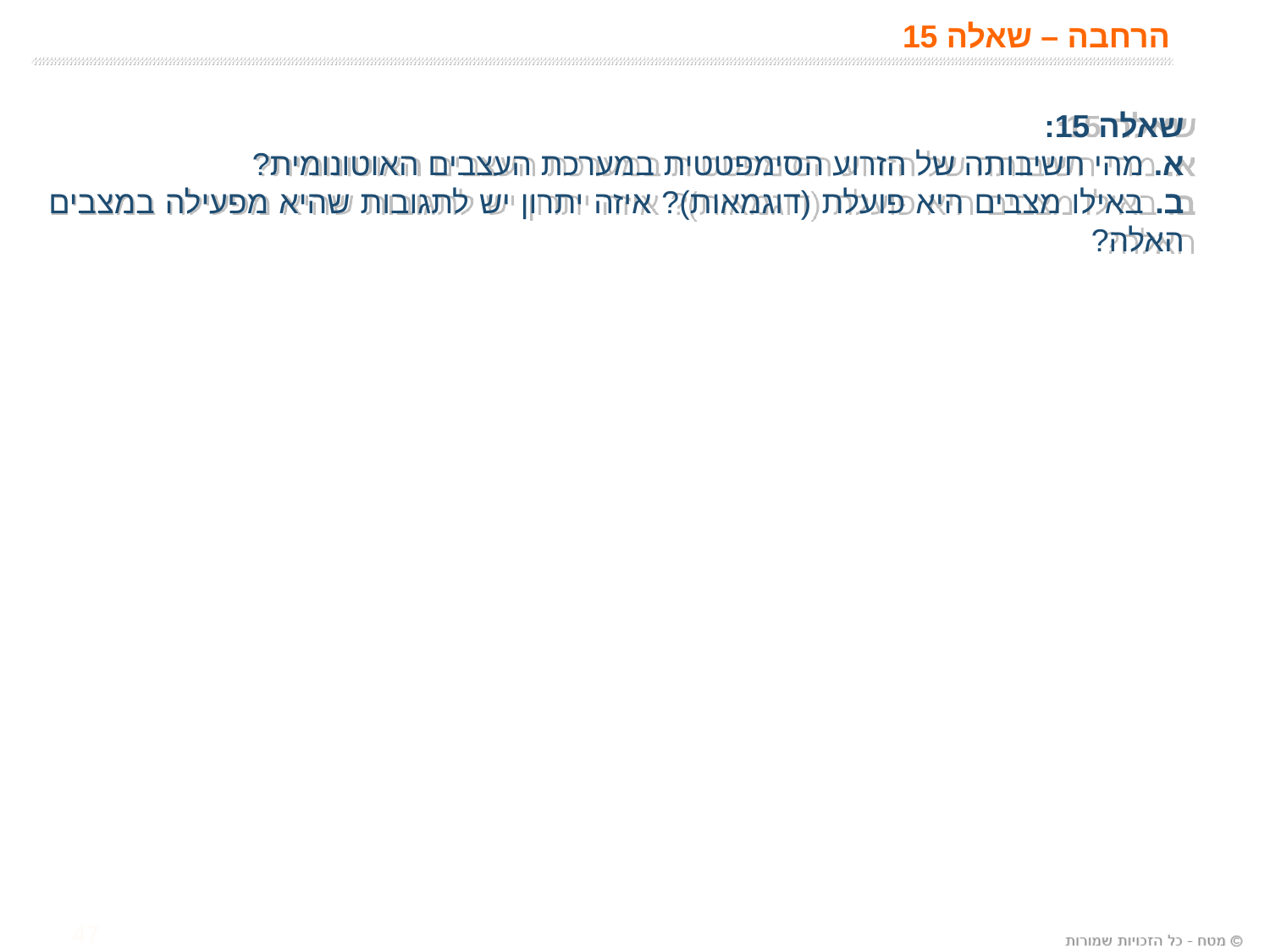

# הרחבה – שאלה 15

שאלה 15:
א. מהי חשיבותה של הזרוע הסימפטטית במערכת העצבים האוטונומית?
ב. באילו מצבים היא פועלת (דוגמאות)? איזה יתרון יש לתגובות שהיא מפעילה במצבים האלה?

47